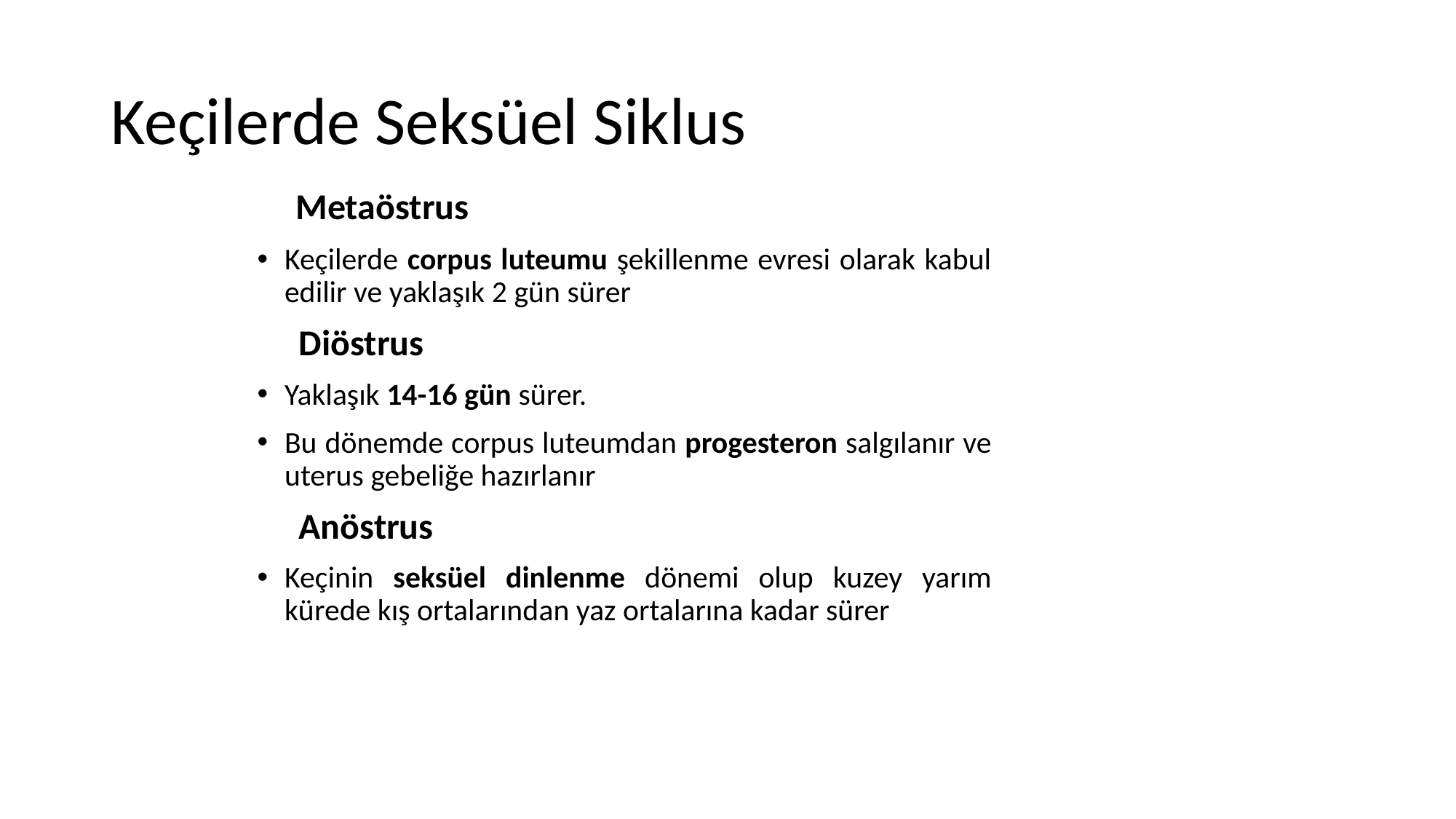

# Keçilerde Seksüel Siklus
    Metaöstrus
Keçilerde corpus luteumu şekillenme evresi olarak kabul edilir ve yaklaşık 2 gün sürer
      Diöstrus
Yaklaşık 14-16 gün sürer.
Bu dönemde corpus luteumdan progesteron salgılanır ve uterus gebeliğe hazırlanır
      Anöstrus
Keçinin seksüel dinlenme dönemi olup kuzey yarım kürede kış ortalarından yaz ortalarına kadar sürer